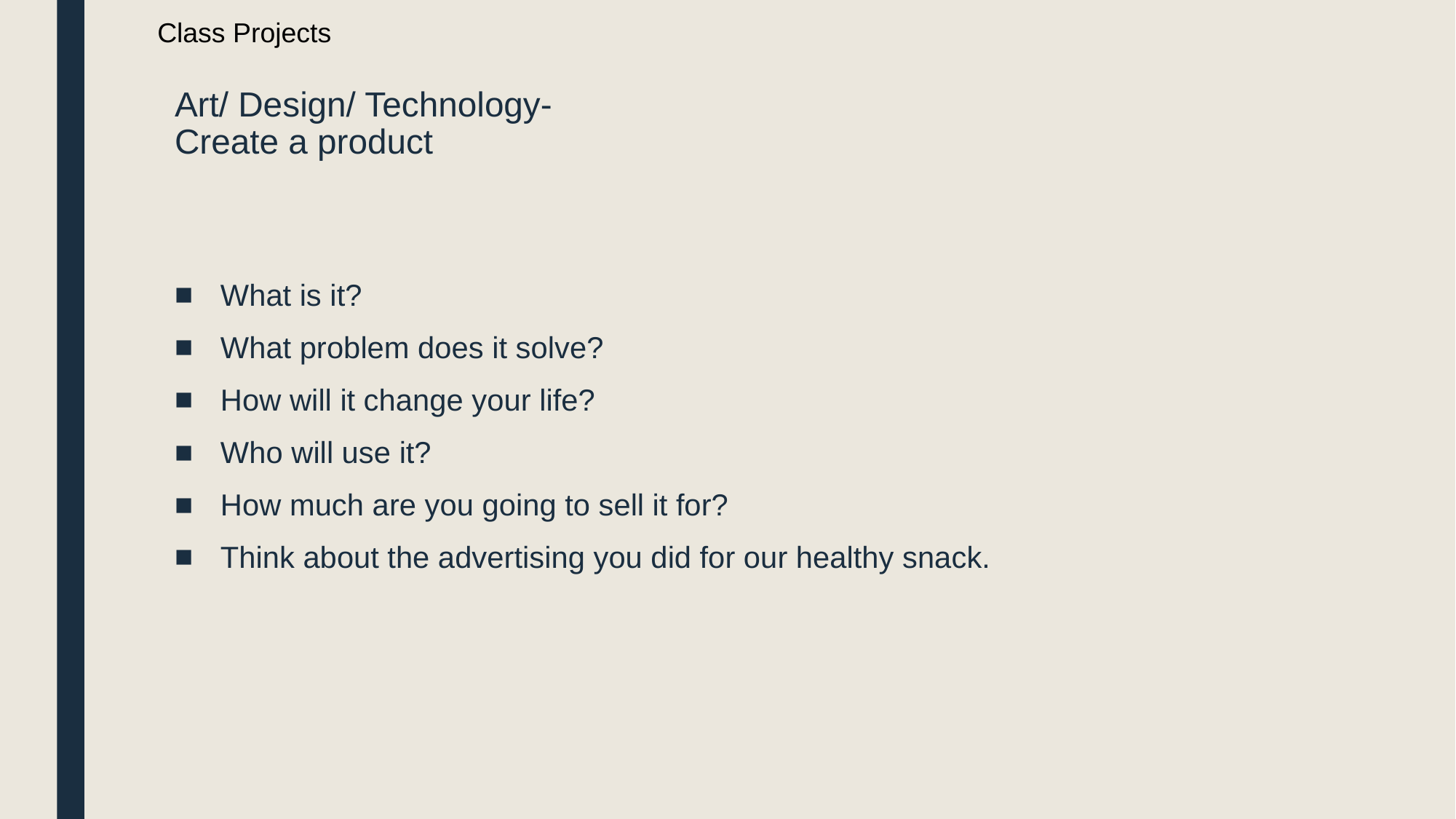

Class Projects
# Art/ Design/ Technology- Create a product
What is it?
What problem does it solve?
How will it change your life?
Who will use it?
How much are you going to sell it for?
Think about the advertising you did for our healthy snack.